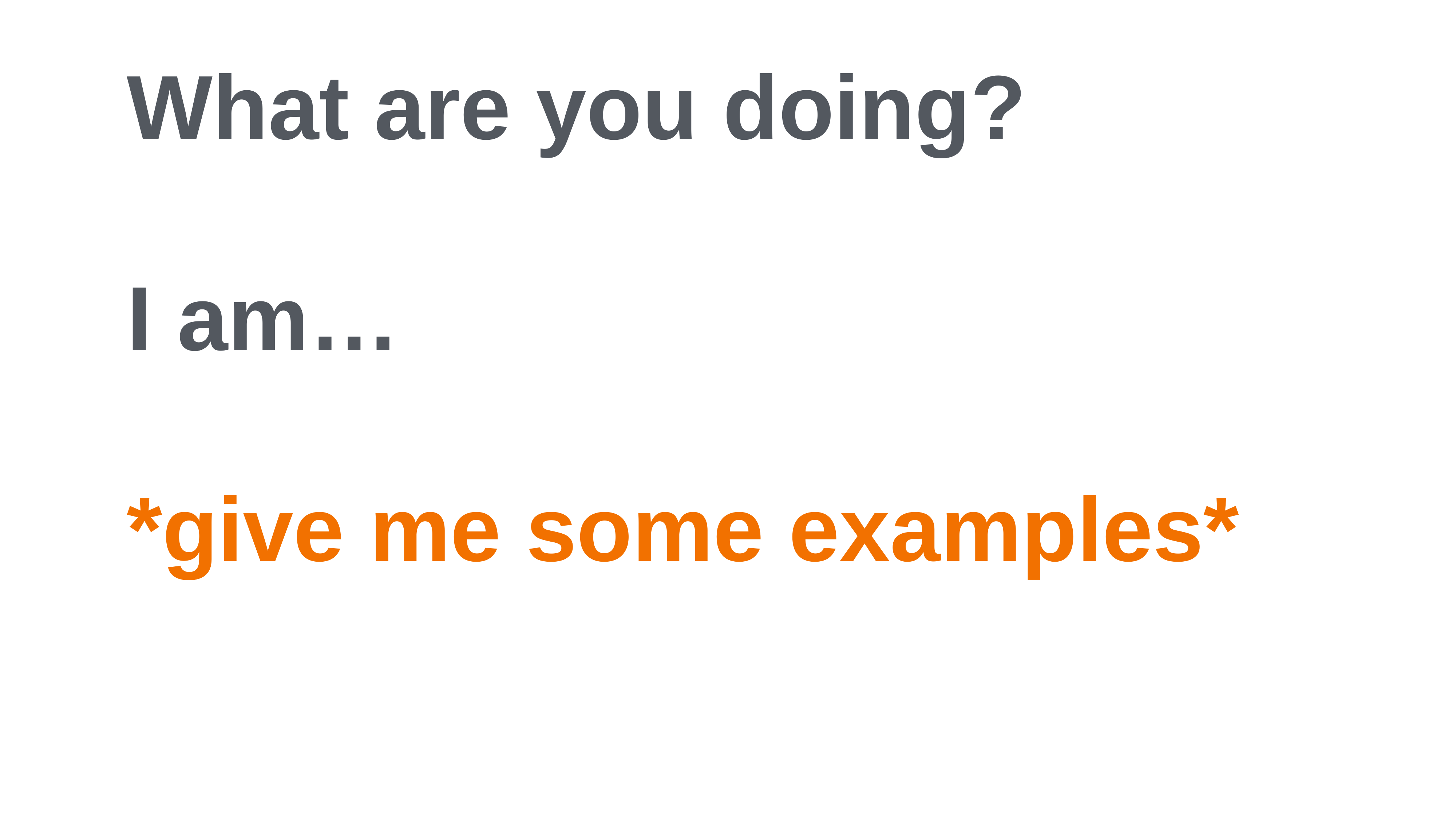

What are you doing?

I am…

*give me some examples*